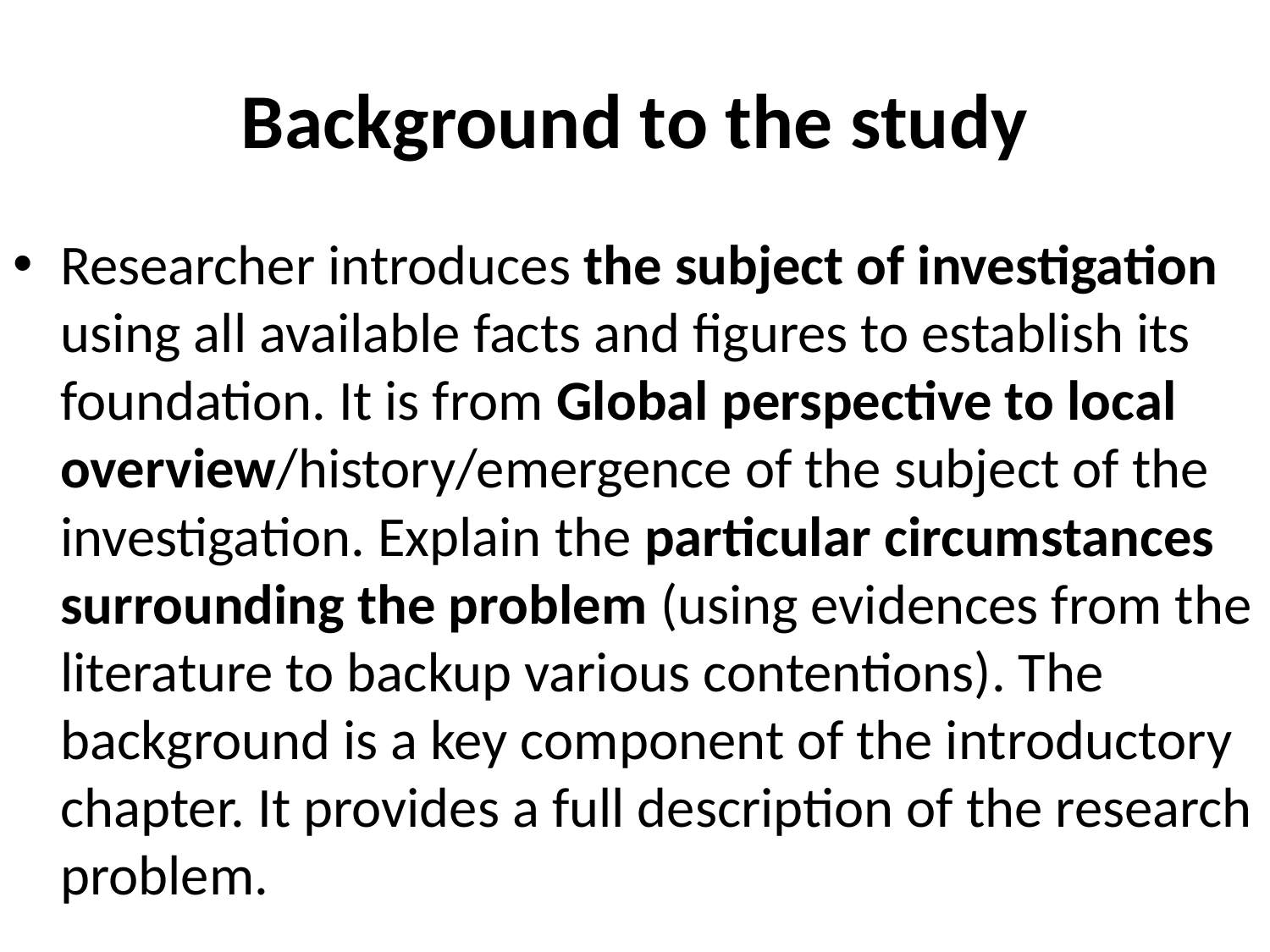

# Background to the study
Researcher introduces the subject of investigation using all available facts and figures to establish its foundation. It is from Global perspective to local overview/history/emergence of the subject of the investigation. Explain the particular circumstances surrounding the problem (using evidences from the literature to backup various contentions). The background is a key component of the introductory chapter. It provides a full description of the research problem.